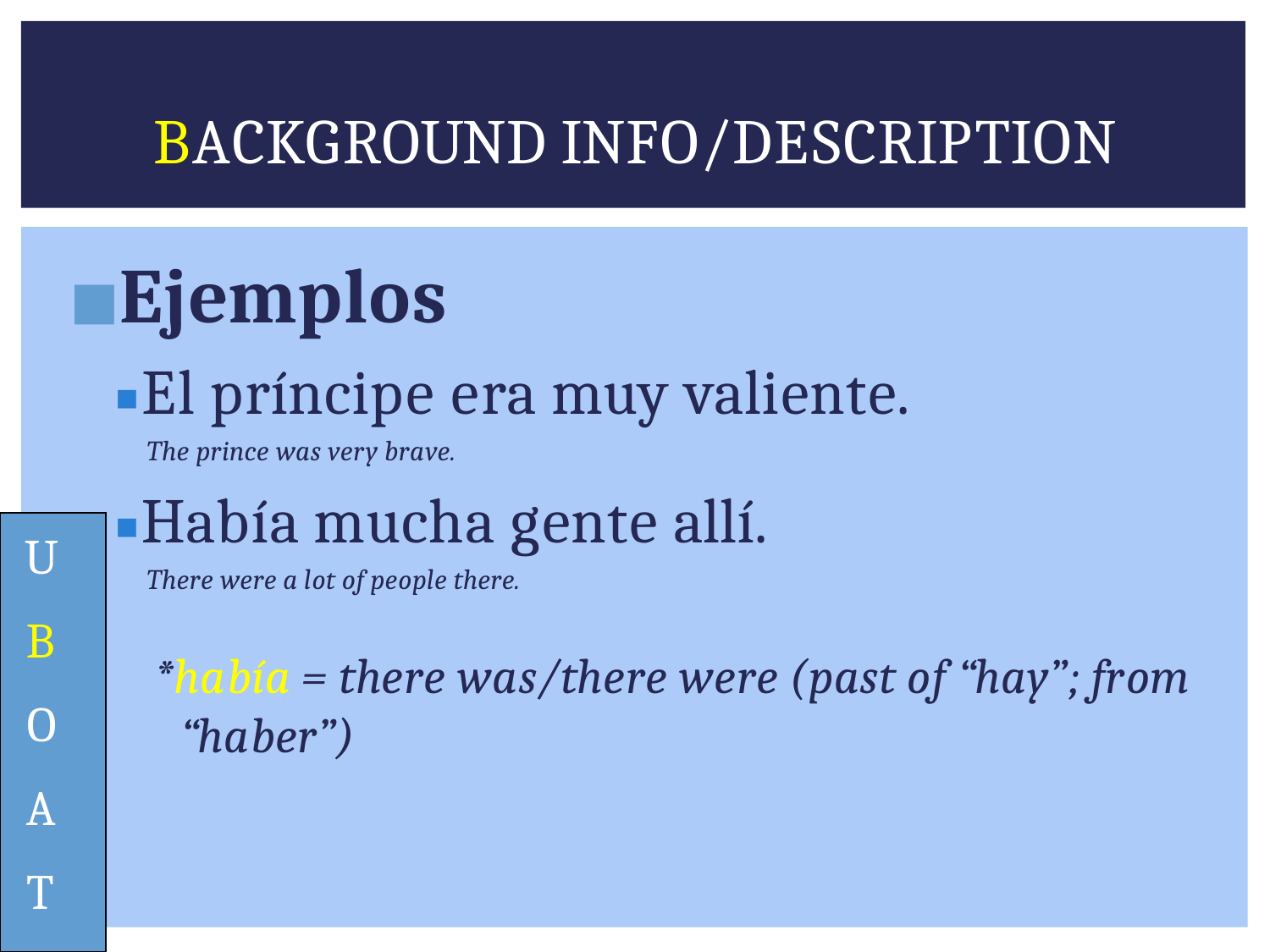

# BACKGROUND INFO/DESCRIPTION
Ejemplos
El príncipe era muy valiente.
     The prince was very brave.
Había mucha gente allí.
     There were a lot of people there.

*había = there was/there were (past of “hay”; from “haber”)

U
B
O
A
T